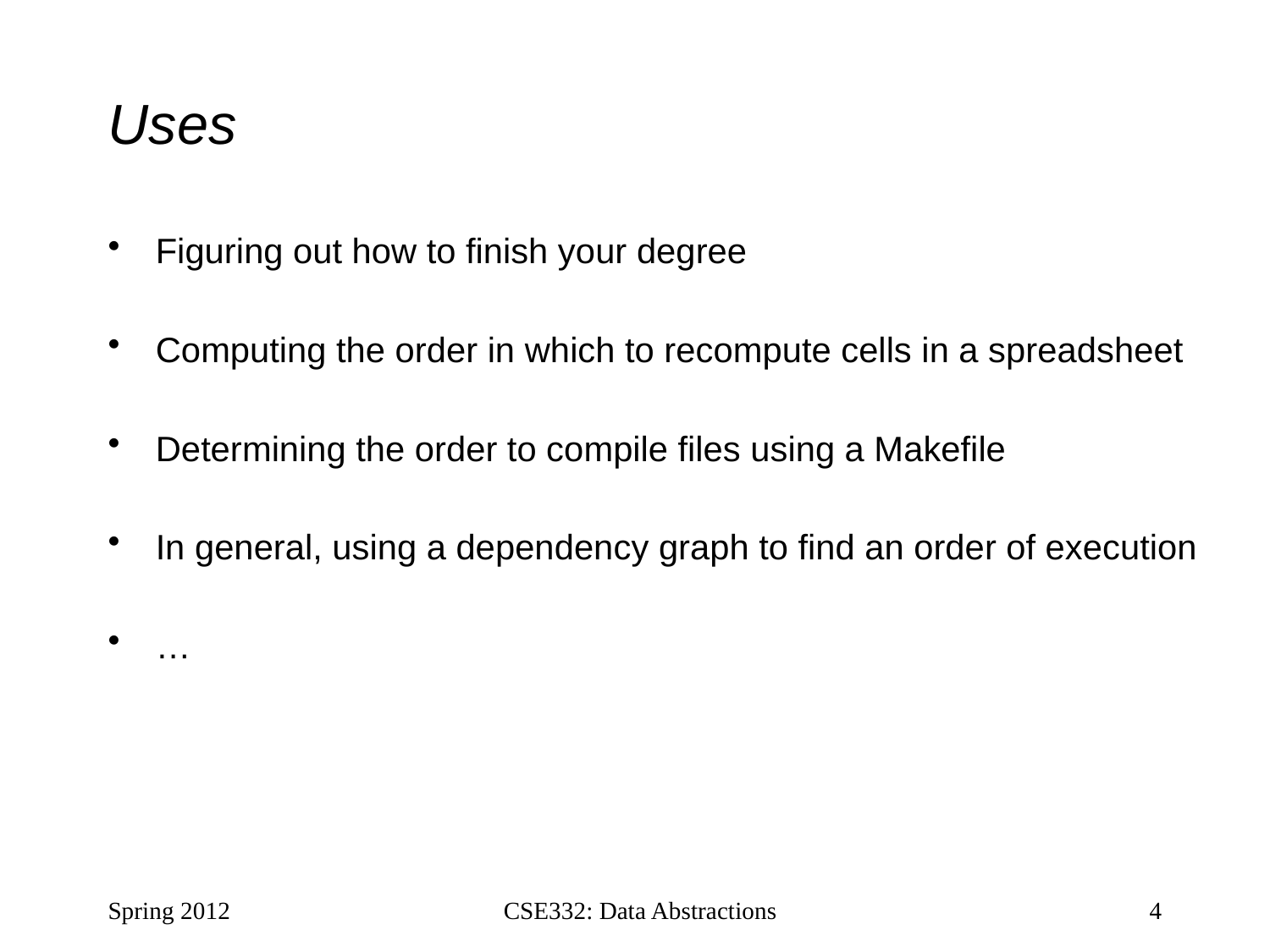

# Uses
Figuring out how to finish your degree

Computing the order in which to recompute cells in a spreadsheet

Determining the order to compile files using a Makefile

In general, using a dependency graph to find an order of execution

…
Spring 2012
CSE332: Data Abstractions
4